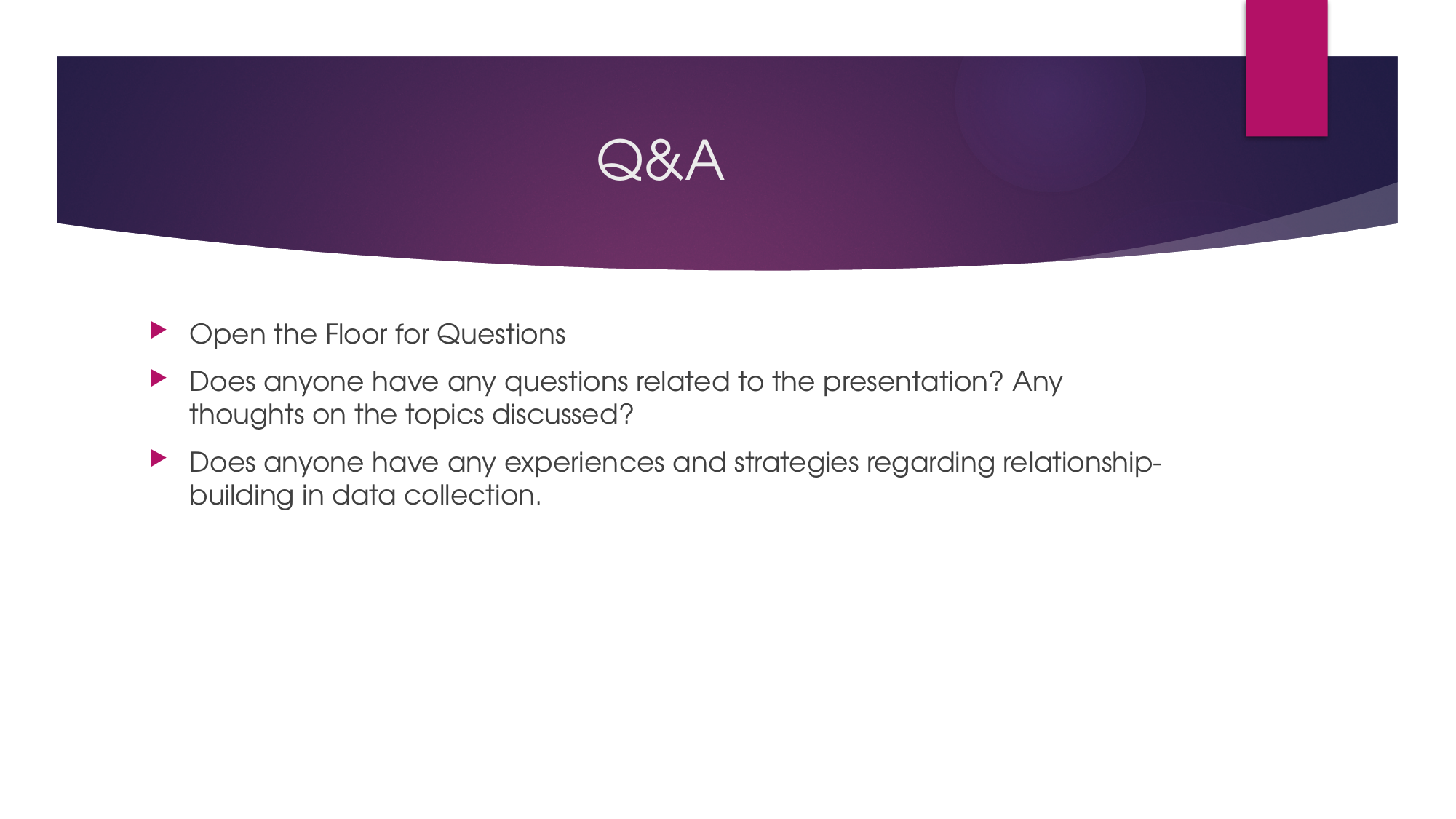

# Q&A
Open the Floor for Questions
Does anyone have any questions related to the presentation? Any thoughts on the topics discussed?
Does anyone have any experiences and strategies regarding relationship-building in data collection.